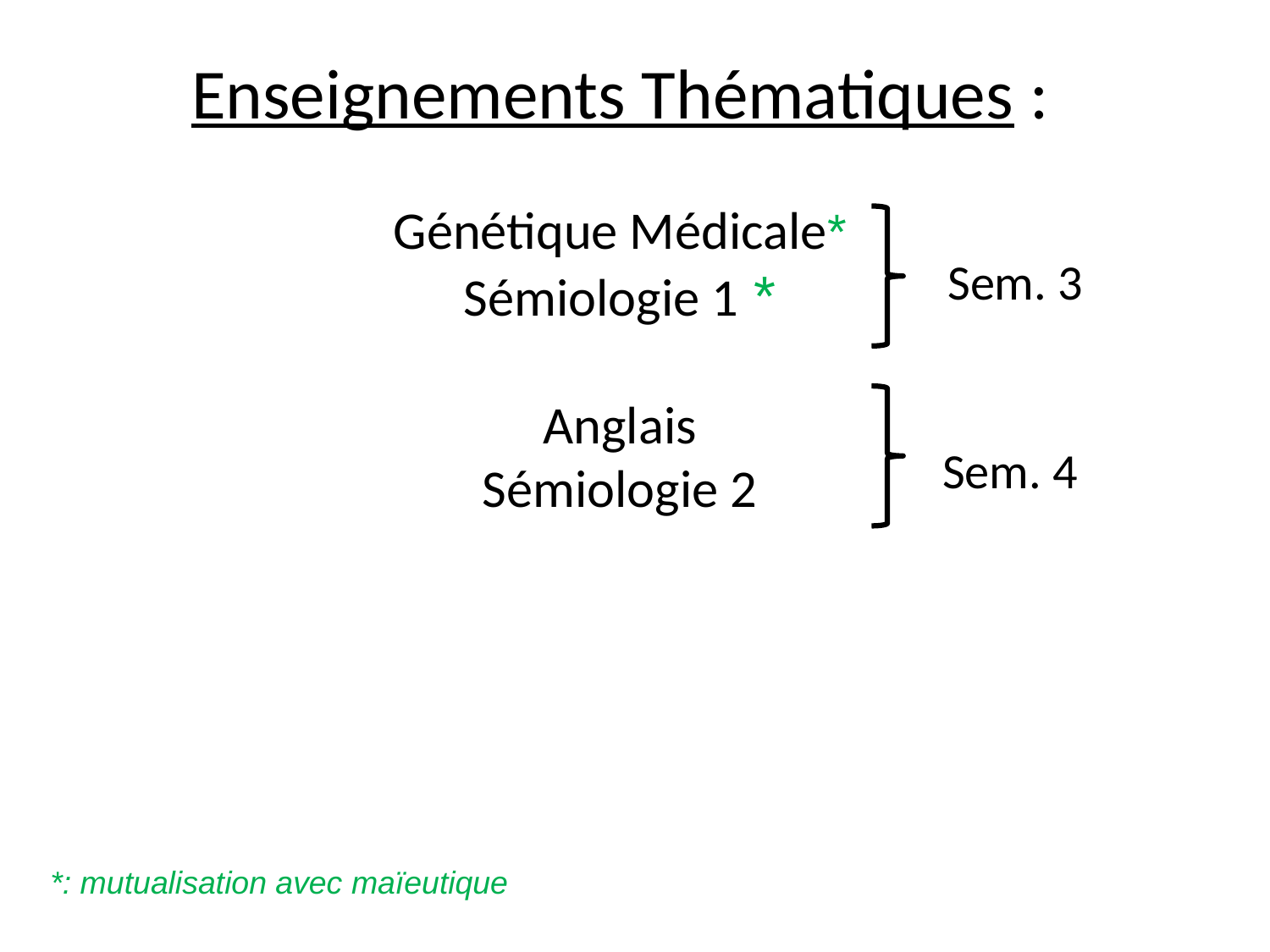

Enseignements Thématiques :

Génétique Médicale*
Sémiologie 1 *

Anglais
Sémiologie 2

Sem. 3

Sem. 4
*: mutualisation avec maïeutique